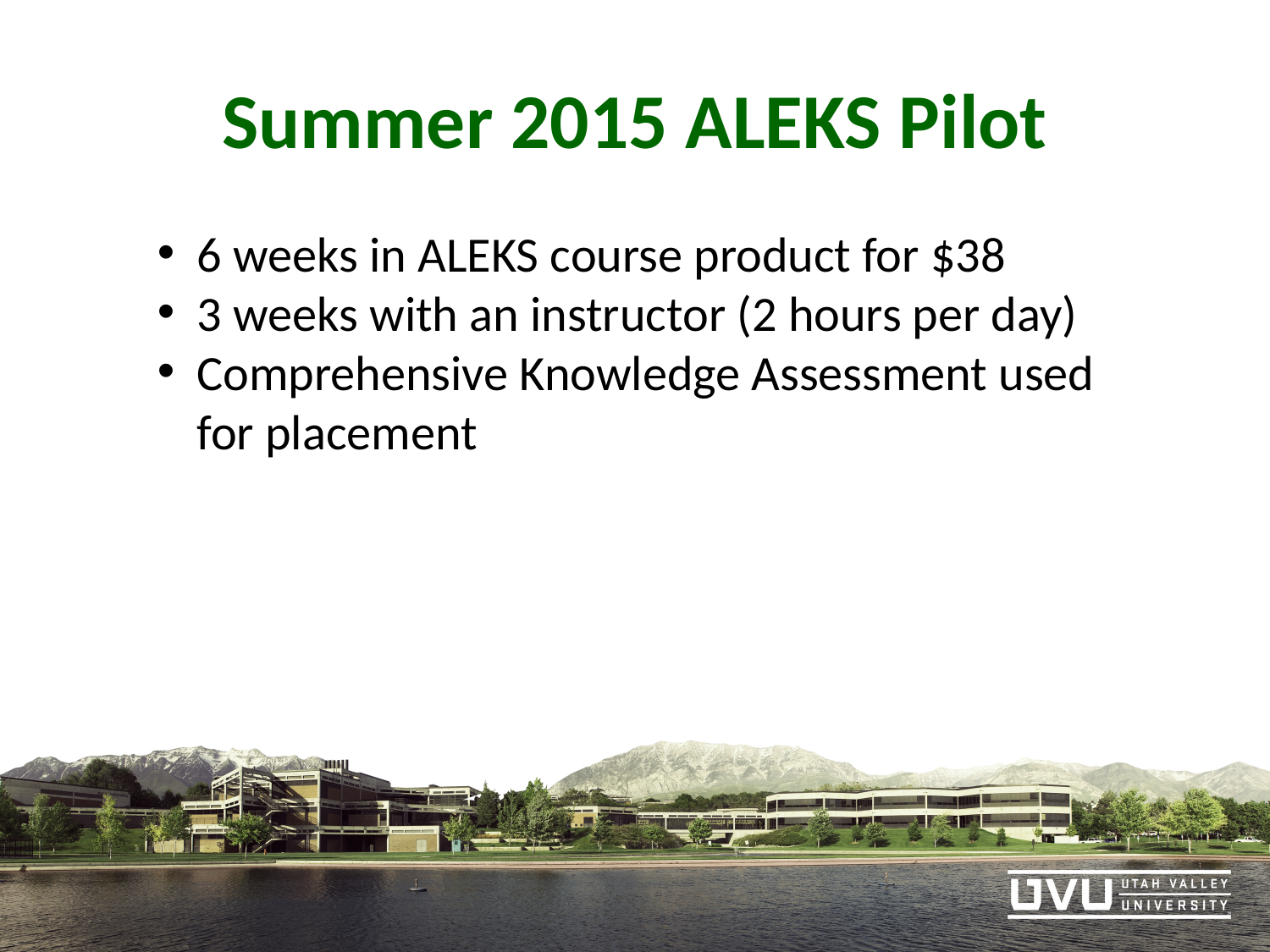

# Summer 2015 ALEKS Pilot
6 weeks in ALEKS course product for $38
3 weeks with an instructor (2 hours per day)
Comprehensive Knowledge Assessment used for placement